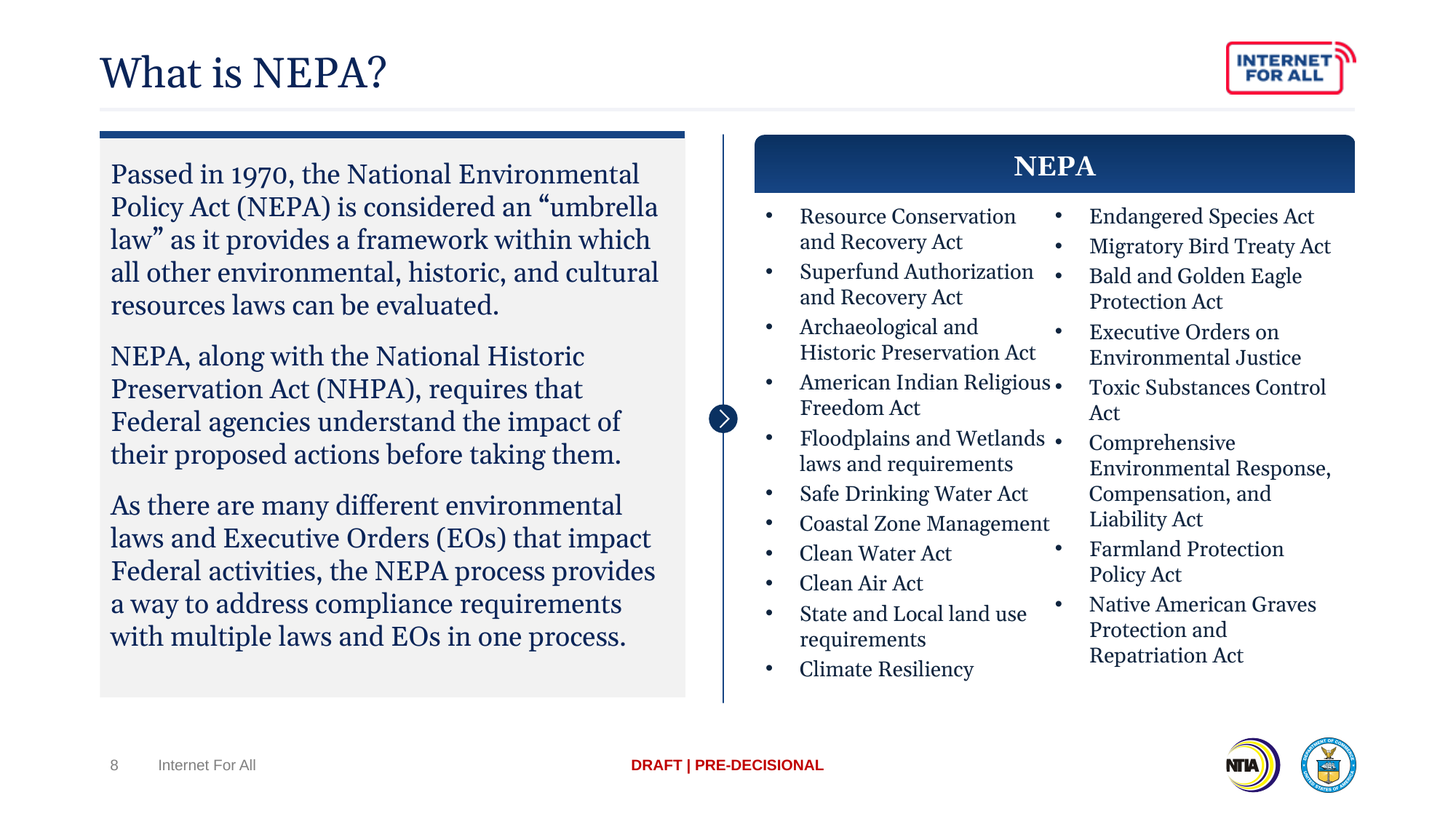

# What is NEPA?
NEPA
Passed in 1970, the National Environmental Policy Act (NEPA) is considered an “umbrella law” as it provides a framework within which all other environmental, historic, and cultural resources laws can be evaluated.
NEPA, along with the National Historic Preservation Act (NHPA), requires that Federal agencies understand the impact of their proposed actions before taking them.
As there are many different environmental laws and Executive Orders (EOs) that impact Federal activities, the NEPA process provides a way to address compliance requirements with multiple laws and EOs in one process.
Resource Conservation and Recovery Act
Superfund Authorization and Recovery Act
Archaeological and Historic Preservation Act
American Indian Religious Freedom Act
Floodplains and Wetlands laws and requirements
Safe Drinking Water Act
Coastal Zone Management
Clean Water Act
Clean Air Act
State and Local land use requirements
Climate Resiliency

Endangered Species Act
Migratory Bird Treaty Act
Bald and Golden Eagle Protection Act
Executive Orders on Environmental Justice
Toxic Substances Control Act
Comprehensive Environmental Response, Compensation, and Liability Act
Farmland Protection Policy Act
Native American Graves Protection and Repatriation Act